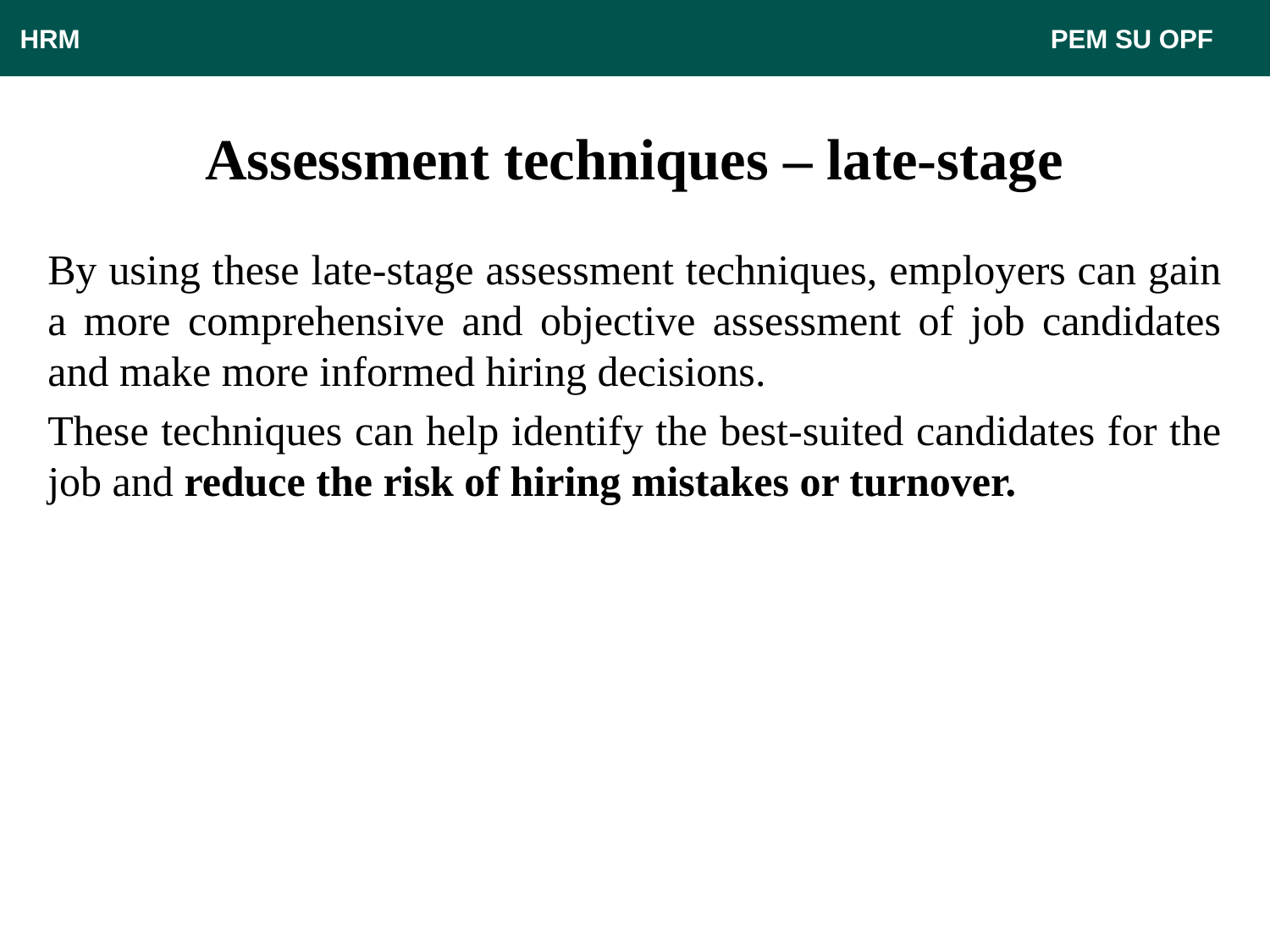

HRM								   PEM SU OPF
# Assessment techniques – late-stage
By using these late-stage assessment techniques, employers can gain a more comprehensive and objective assessment of job candidates and make more informed hiring decisions.
These techniques can help identify the best-suited candidates for the job and reduce the risk of hiring mistakes or turnover.